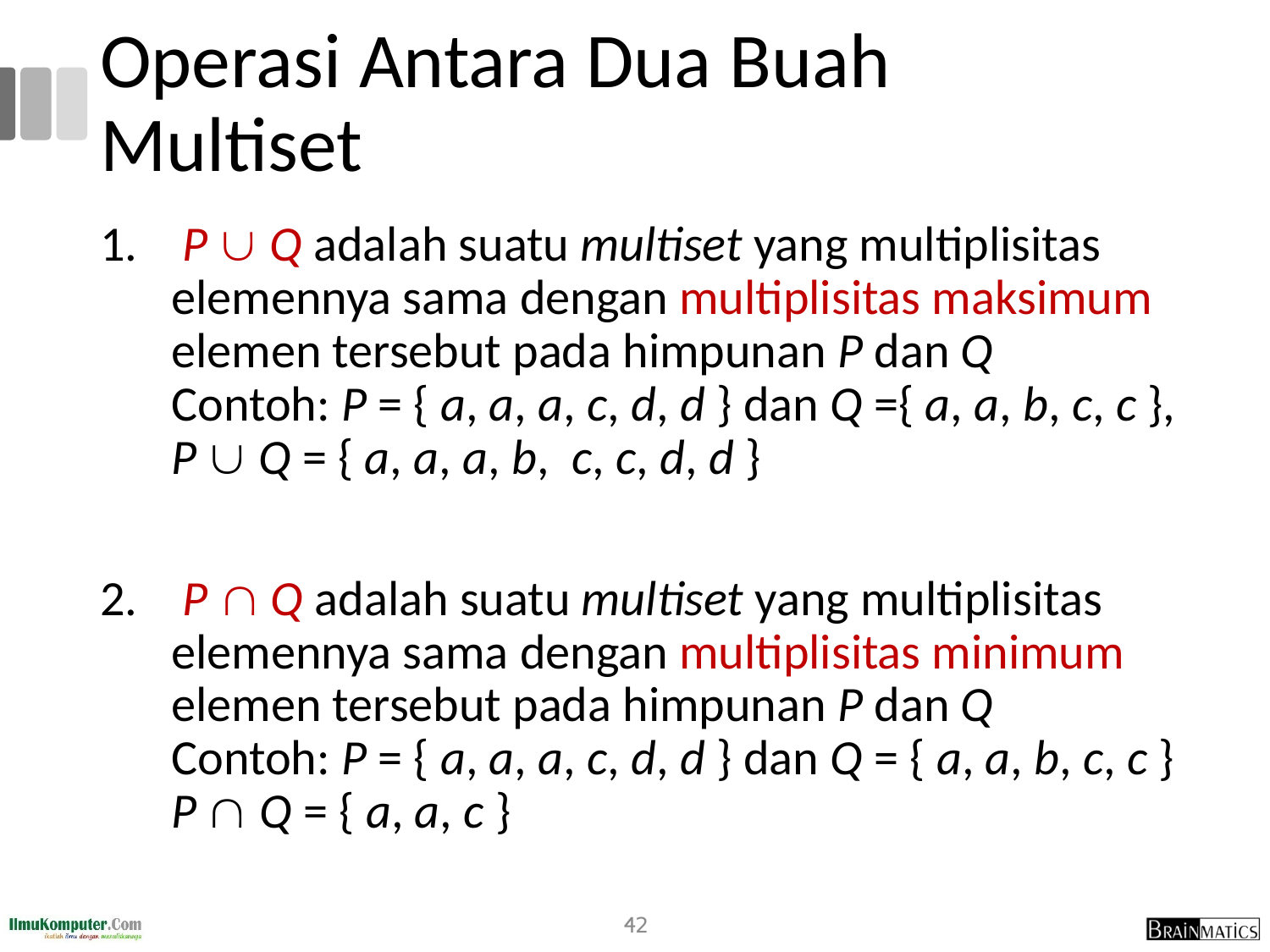

# Operasi Antara Dua Buah Multiset
 P ∪ Q adalah suatu multiset yang multiplisitas elemennya sama dengan multiplisitas maksimum elemen tersebut pada himpunan P dan Q
Contoh: P = { a, a, a, c, d, d } dan Q ={ a, a, b, c, c },
P ∪ Q = { a, a, a, b,  c, c, d, d }

 P ∩ Q adalah suatu multiset yang multiplisitas elemennya sama dengan multiplisitas minimum elemen tersebut pada himpunan P dan Q
Contoh: P = { a, a, a, c, d, d } dan Q = { a, a, b, c, c }
P ∩ Q = { a, a, c }
42